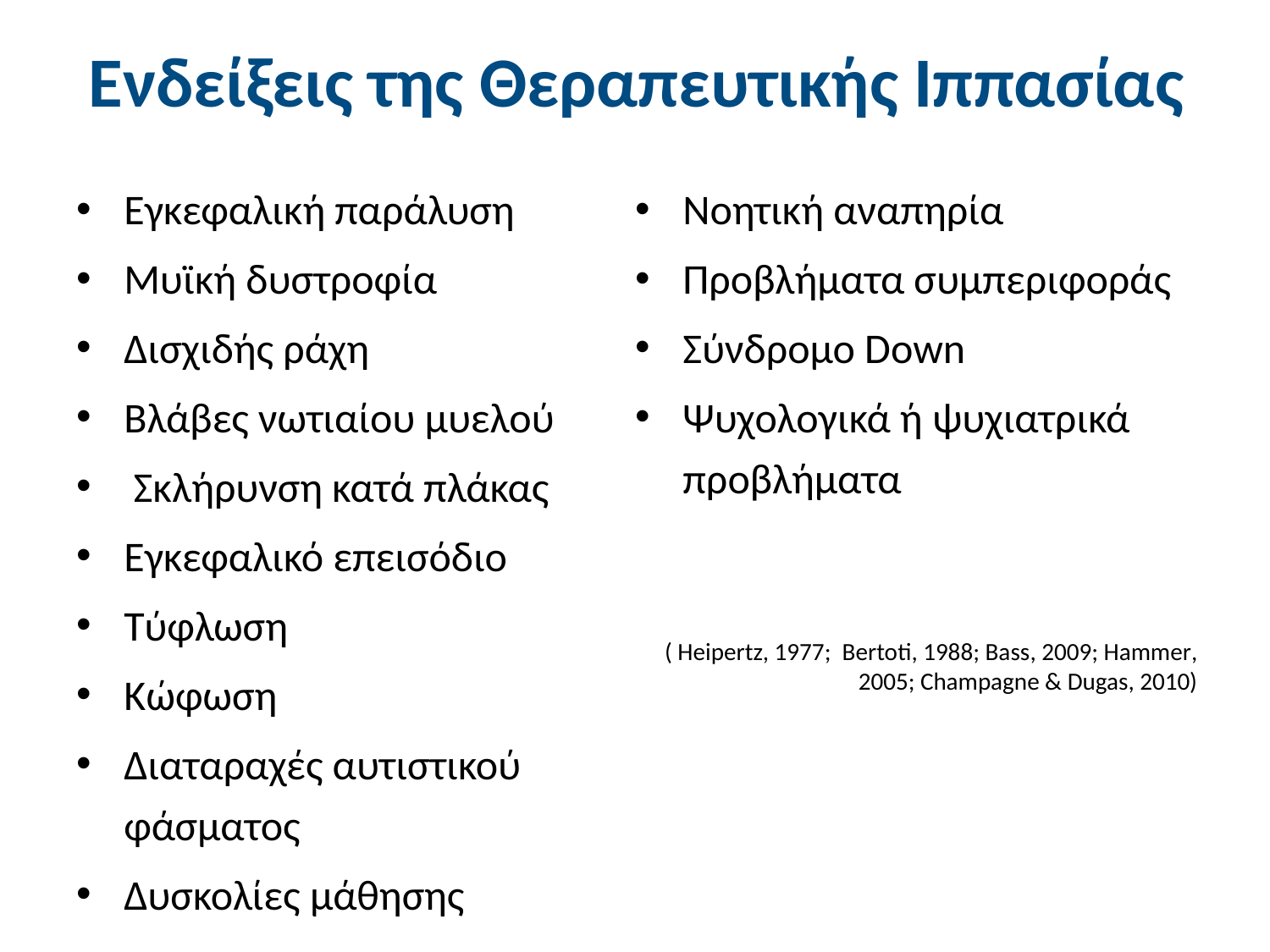

# Ενδείξεις της Θεραπευτικής Ιππασίας
Εγκεφαλική παράλυση
Μυϊκή δυστροφία
Δισχιδής ράχη
Βλάβες νωτιαίου μυελού
 Σκλήρυνση κατά πλάκας
Εγκεφαλικό επεισόδιο
Τύφλωση
Κώφωση
Διαταραχές αυτιστικού φάσματος
Δυσκολίες μάθησης
Νοητική αναπηρία
Προβλήματα συμπεριφοράς
Σύνδρομο Down
Ψυχολογικά ή ψυχιατρικά προβλήματα

 ( Heipertz, 1977;  Bertoti, 1988; Bass, 2009; Hammer, 2005; Champagne & Dugas, 2010)